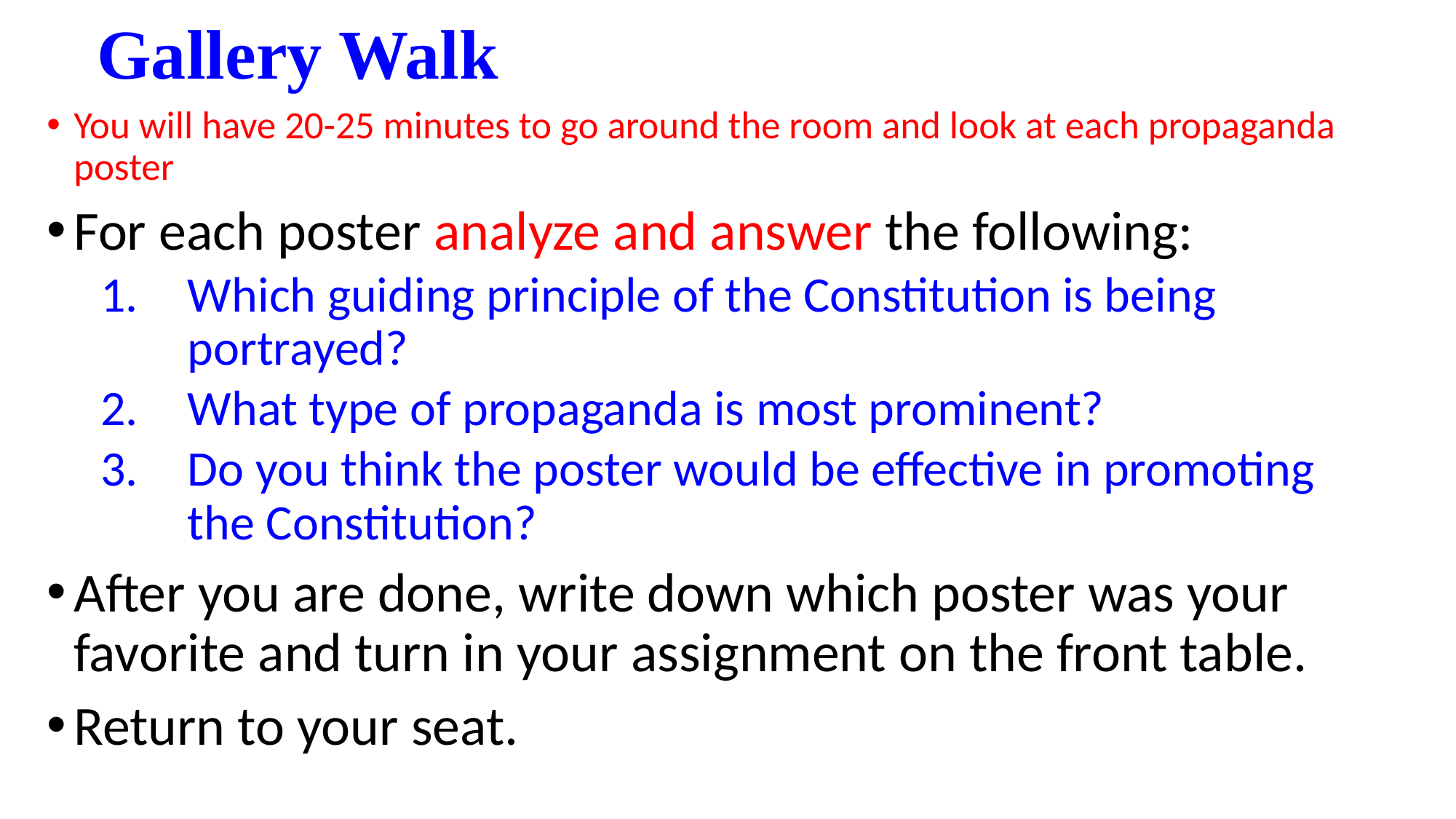

# Gallery Walk
You will have 20-25 minutes to go around the room and look at each propaganda poster
For each poster analyze and answer the following:
Which guiding principle of the Constitution is being portrayed?
What type of propaganda is most prominent?
Do you think the poster would be effective in promoting the Constitution?
After you are done, write down which poster was your favorite and turn in your assignment on the front table.
Return to your seat.